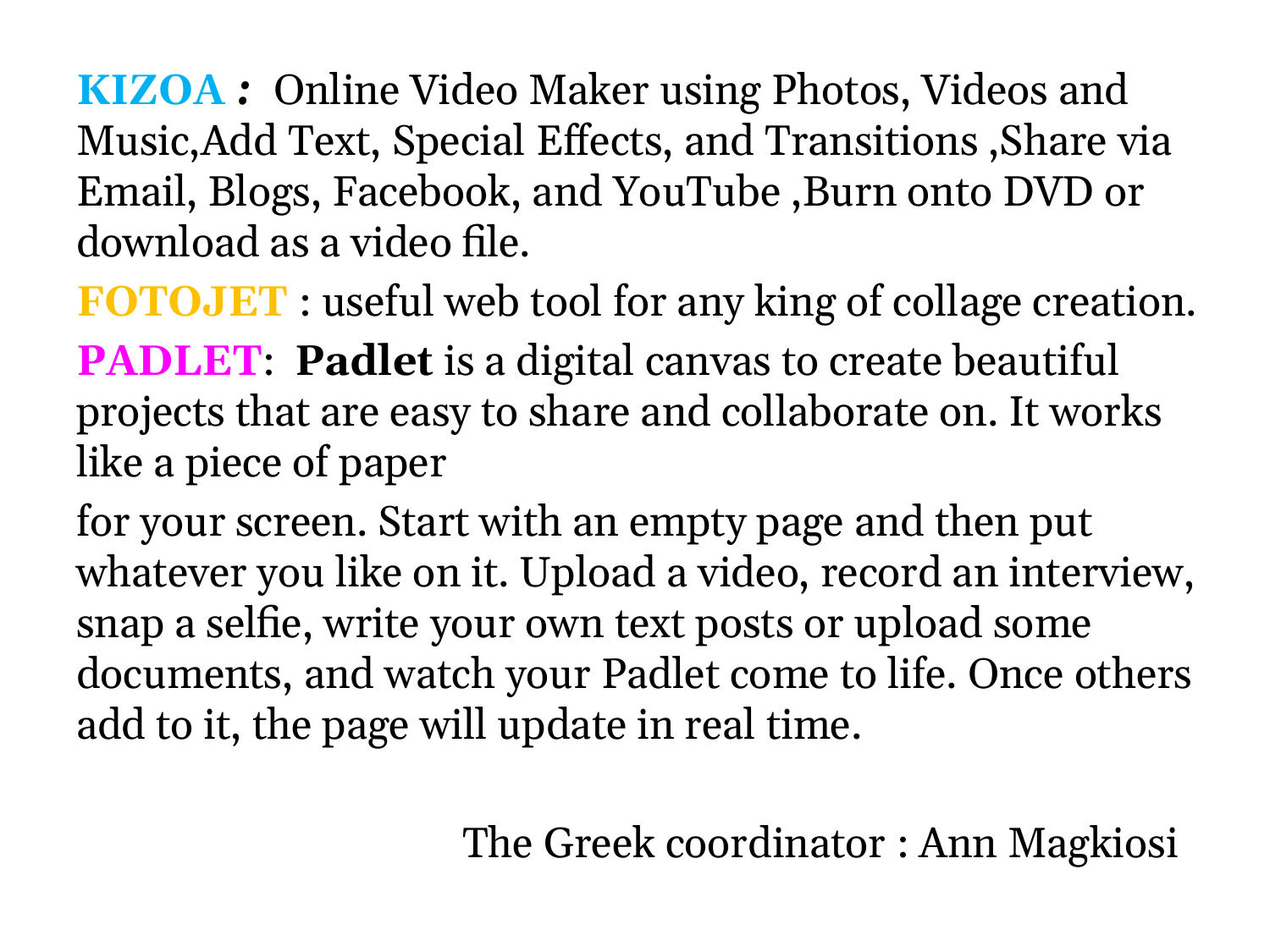

KIZOA :  Online Video Maker using Photos, Videos and Music,Add Text, Special Effects, and Transitions ,Share via Email, Blogs, Facebook, and YouTube ,Burn onto DVD or download as a video file.
FOTOJET : useful web tool for any king of collage creation.
PADLET:  Padlet is a digital canvas to create beautiful projects that are easy to share and collaborate on. It works like a piece of paper
for your screen. Start with an empty page and then put whatever you like on it. Upload a video, record an interview, snap a selfie, write your own text posts or upload some documents, and watch your Padlet come to life. Once others add to it, the page will update in real time.

                                      The Greek coordinator : Ann Magkiosi